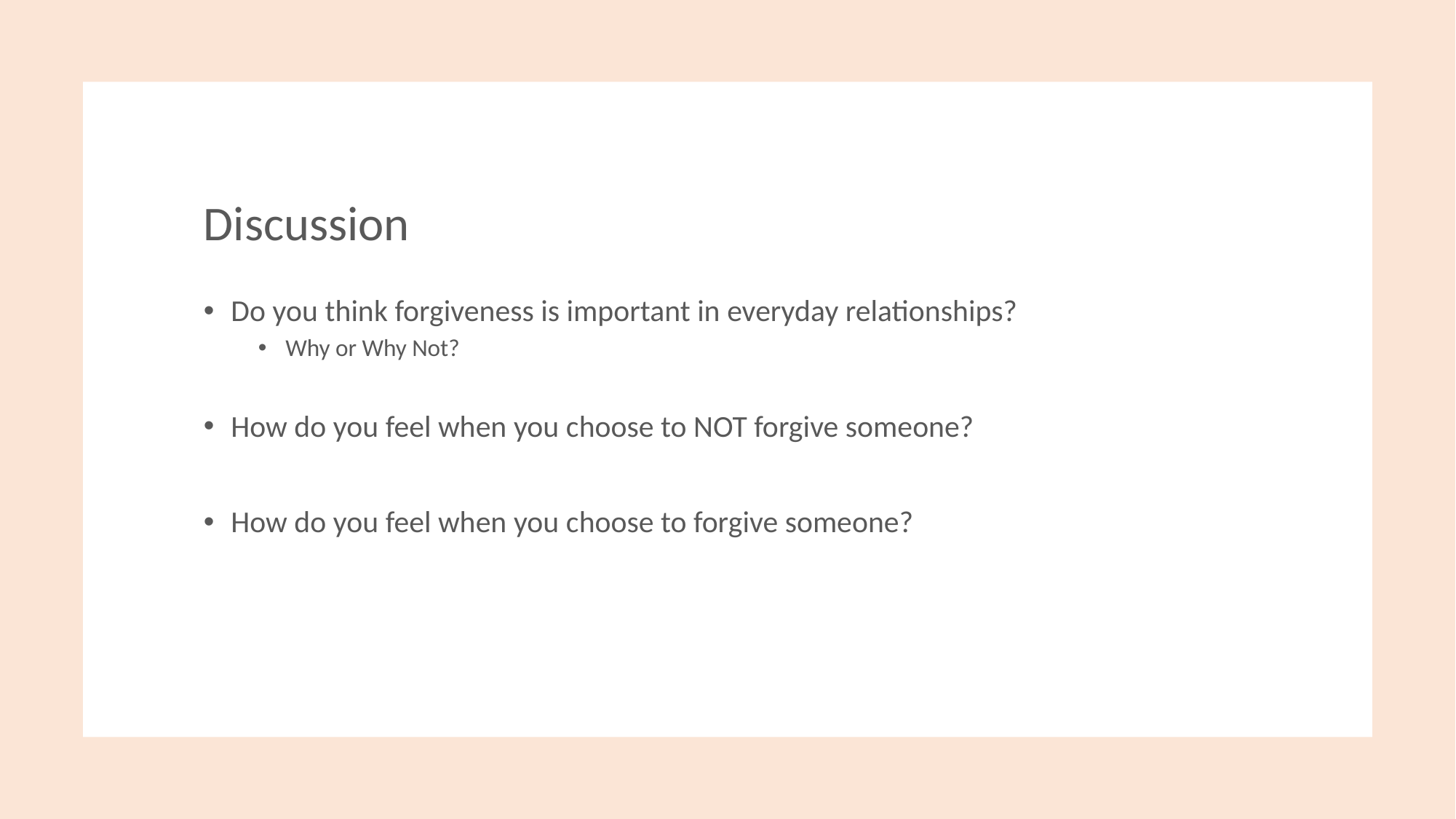

# Discussion
Do you think forgiveness is important in everyday relationships?
Why or Why Not?

How do you feel when you choose to NOT forgive someone?

How do you feel when you choose to forgive someone?